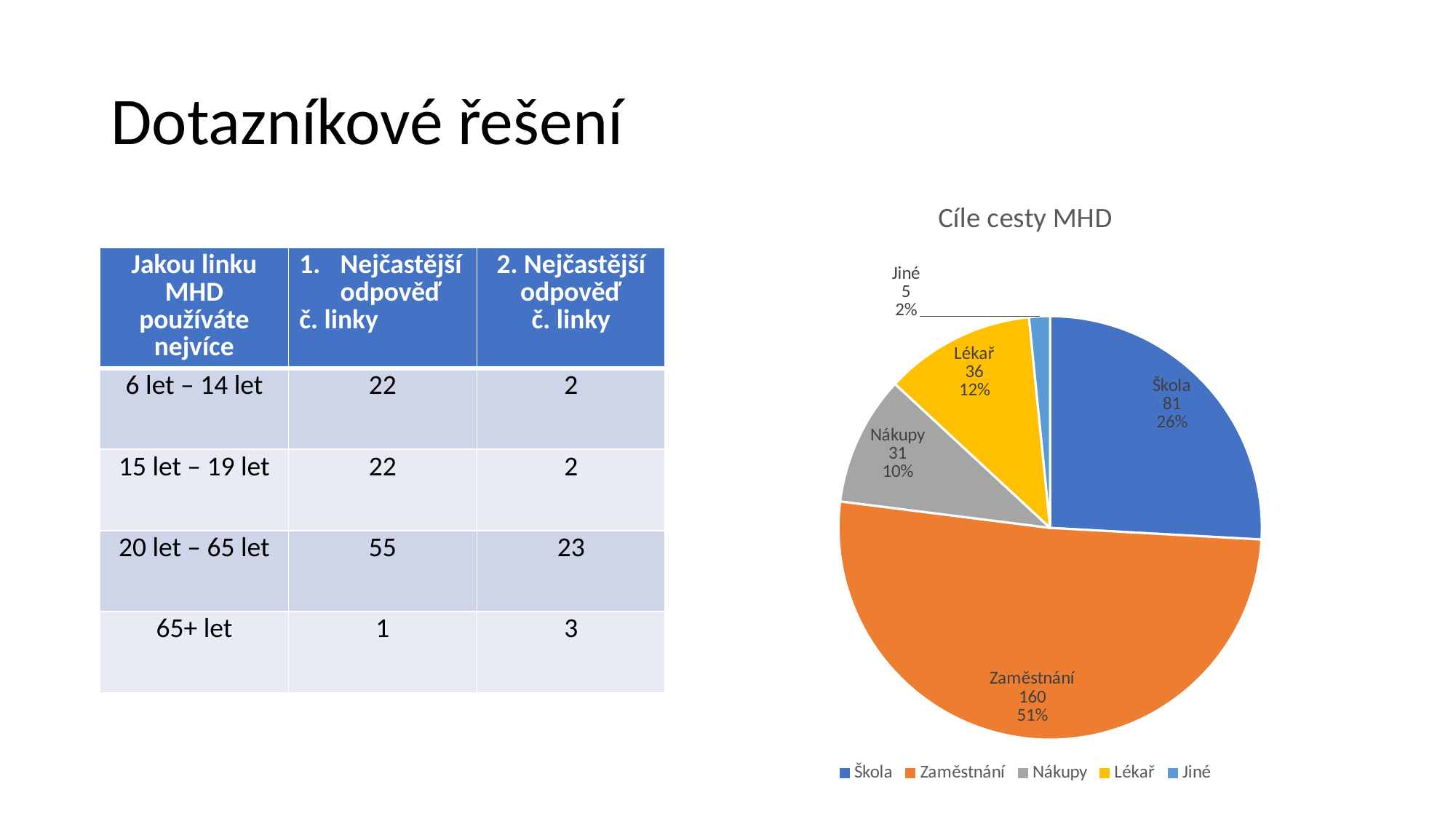

# Dotazníkové řešení

### Chart:

| Category | Cíle cesty MHD |
|---|---|
| Škola | 81.0 |
| Zaměstnání | 160.0 |
| Nákupy | 31.0 |
| Lékař | 36.0 |
| Jiné | 5.0 |
| Jakou linku MHD používáte nejvíce | Nejčastější odpověď č. linky | 2. Nejčastější odpověď č. linky |
| --- | --- | --- |
| 6 let – 14 let | 22 | 2 |
| 15 let – 19 let | 22 | 2 |
| 20 let – 65 let | 55 | 23 |
| 65+ let | 1 | 3 |